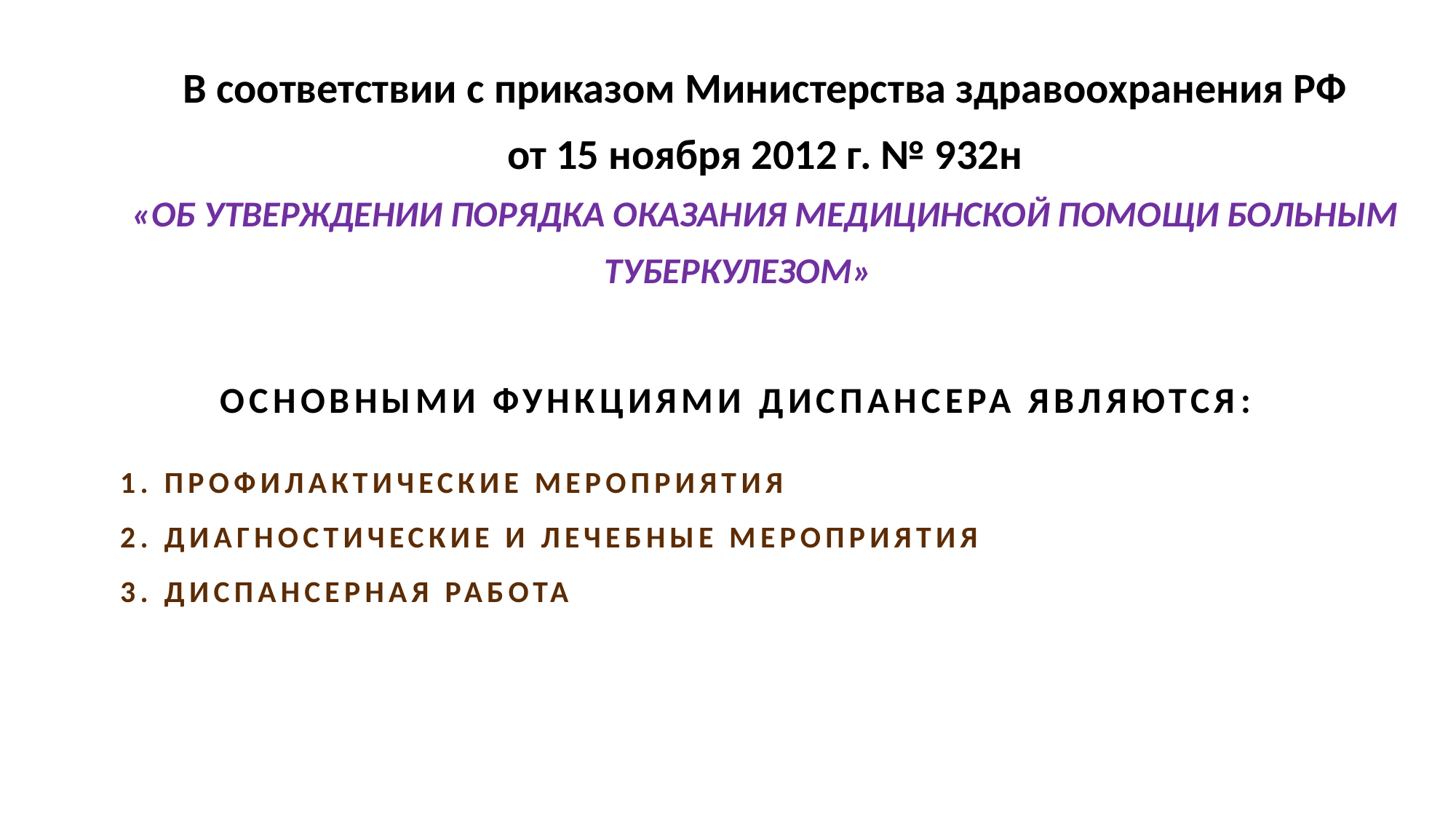

В соответствии с приказом Министерства здравоохранения РФ
от 15 ноября 2012 г. № 932н
«ОБ УТВЕРЖДЕНИИ ПОРЯДКА ОКАЗАНИЯ МЕДИЦИНСКОЙ ПОМОЩИ БОЛЬНЫМ ТУБЕРКУЛЕЗОМ»
ОСНОВНЫМИ ФУНКЦИЯМИ ДИСПАНСЕРА ЯВЛЯЮТСЯ:

1. ПРОФИЛАКТИЧЕСКИЕ МЕРОПРИЯТИЯ
2. ДИАГНОСТИЧЕСКИЕ И ЛЕЧЕБНЫЕ МЕРОПРИЯТИЯ
3. ДИСПАНСЕРНАЯ РАБОТА